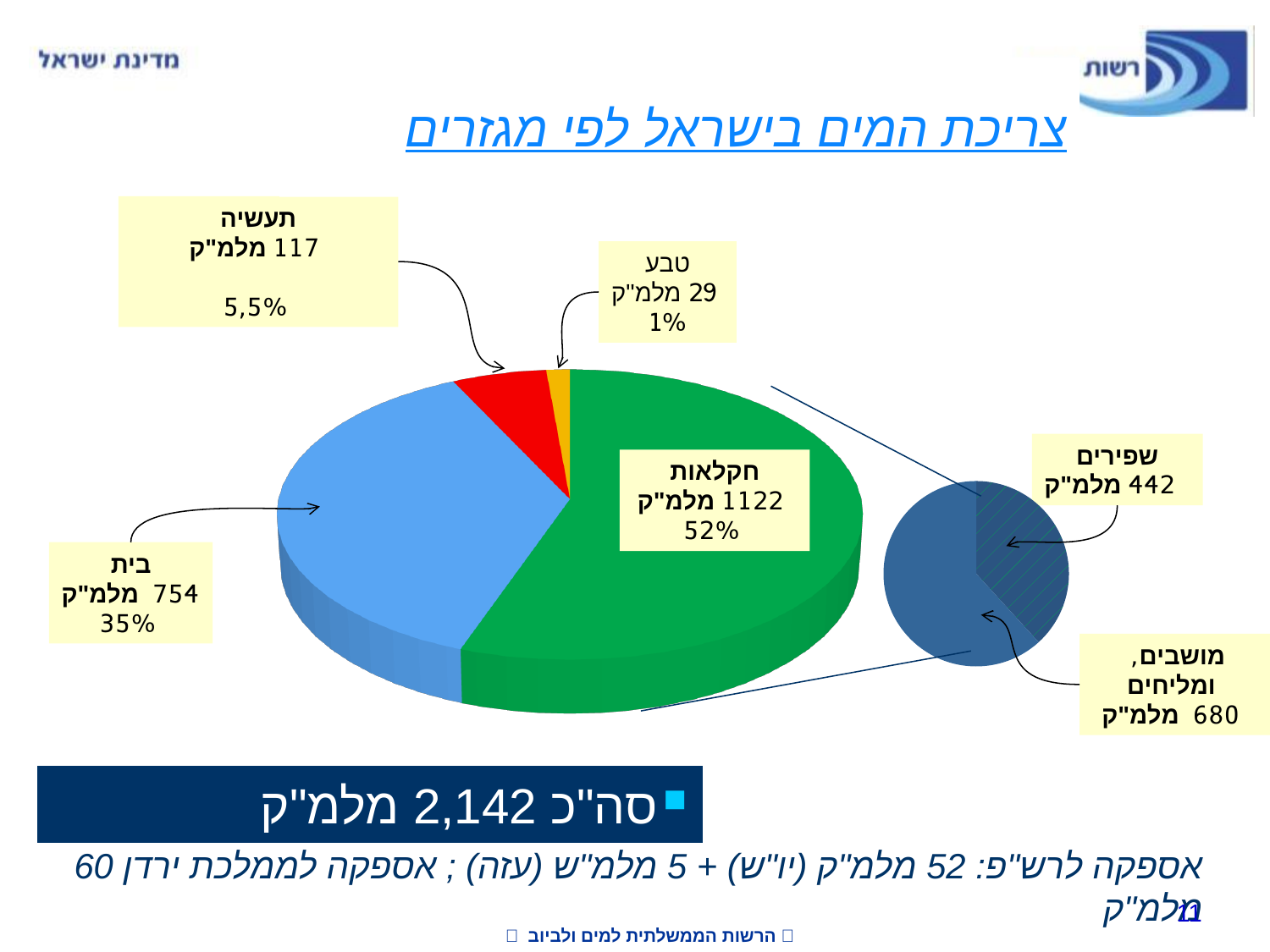

צריכת המים בישראל לפי מגזרים
תעשיה
 117 מלמ"ק

5,5%
טבע
 29 מלמ"ק
1%

[unsupported chart]

שפירים
  442 מלמ"ק
חקלאות
 1122 מלמ"ק
52%

### Chart

| Category | מכירות |
|---|---|
| רבעון ראשון | 460.6 |
| רבעון שני | 744.0 |
| רבעון שלישי | None |
| רבעון רביעי | None |
בית
754  מלמ"ק
35%
מושבים,
 ומליחים
 680  מלמ"ק
סה"כ 2,142 מלמ"ק
אספקה לרש"פ: 52 מלמ"ק (יו"ש) + 5 מלמ"ש (עזה) ; אספקה לממלכת ירדן 60 מלמ"ק

11